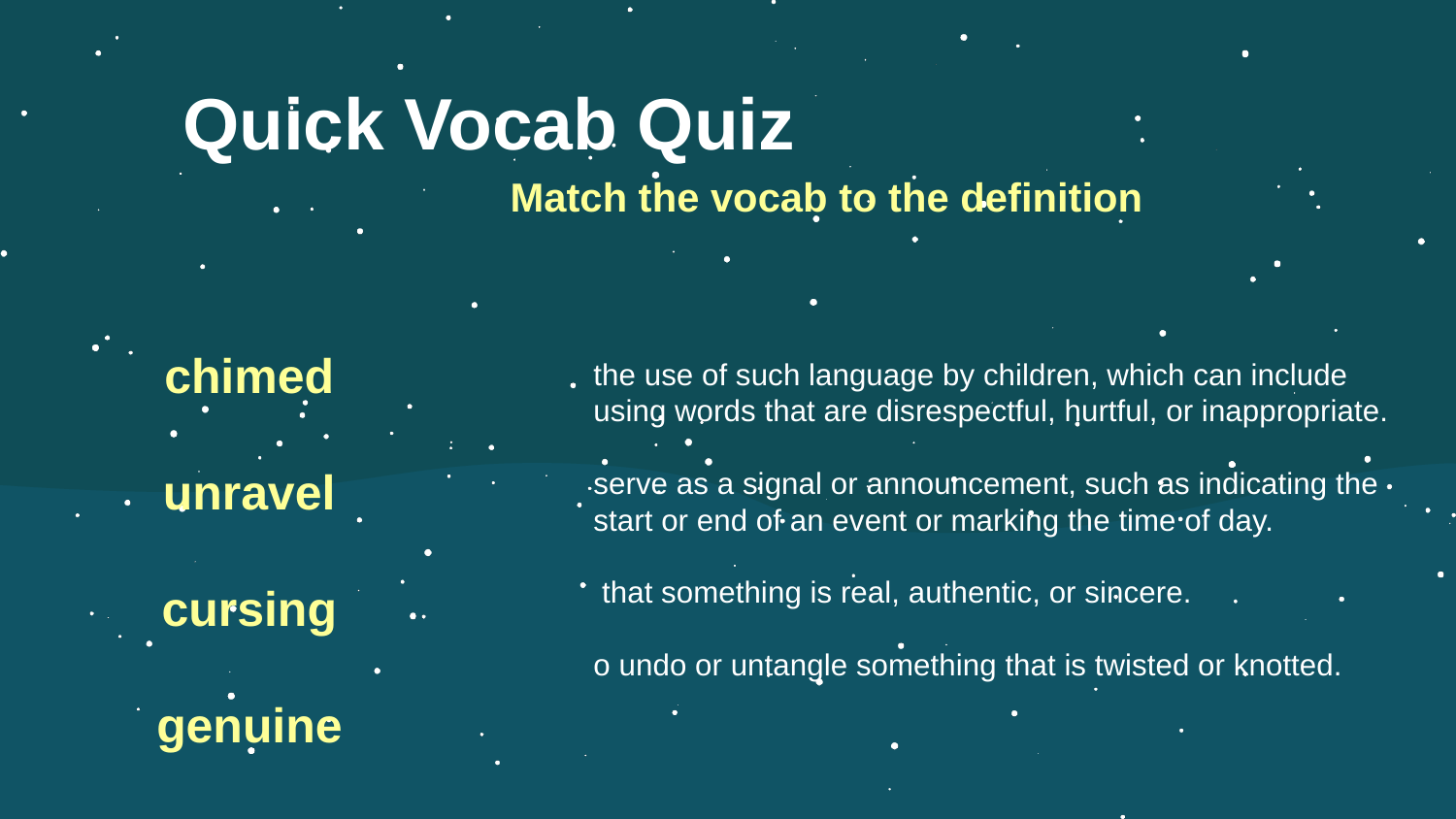

# Quick Vocab Quiz
Match the vocab to the definition
chimed
unravel
cursing
genuine
the use of such language by children, which can include using words that are disrespectful, hurtful, or inappropriate.
serve as a signal or announcement, such as indicating the start or end of an event or marking the time of day.
 that something is real, authentic, or sincere.
o undo or untangle something that is twisted or knotted.